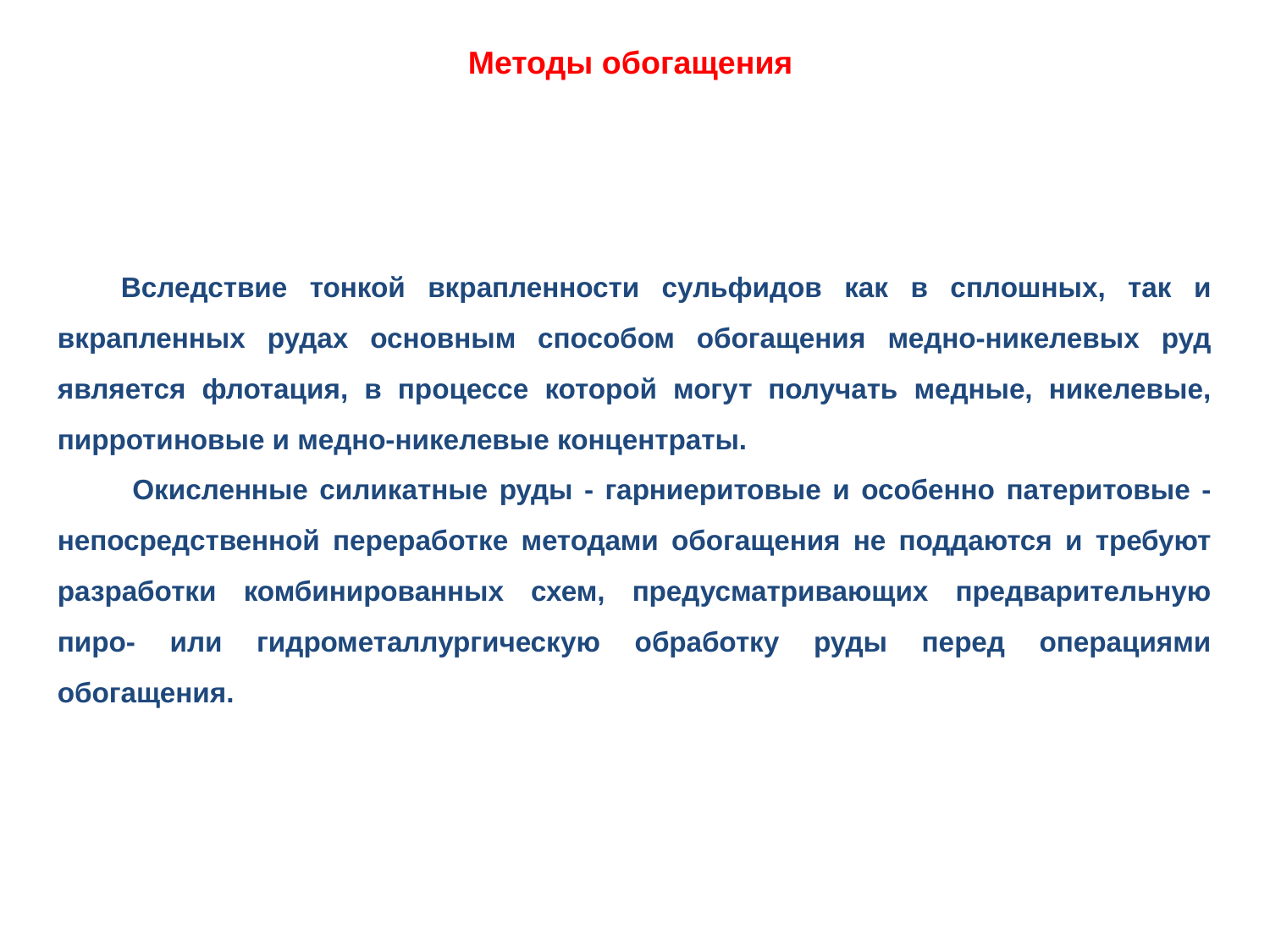

Методы обогащения
Вследствие тонкой вкрапленности сульфидов как в сплошных, так и вкрапленных рудах основным способом обогащения медно-никелевых руд является флотация, в процессе которой могут получать медные, никелевые, пирротиновые и медно-никелевые концентраты.
 Окисленные силикатные руды - гарниеритовые и особенно патеритовые - непосредственной переработке методами обогащения не поддаются и требуют разработки комбинированных схем, предусматривающих предварительную пиро- или гидрометаллургическую обработку руды перед операциями обогащения.